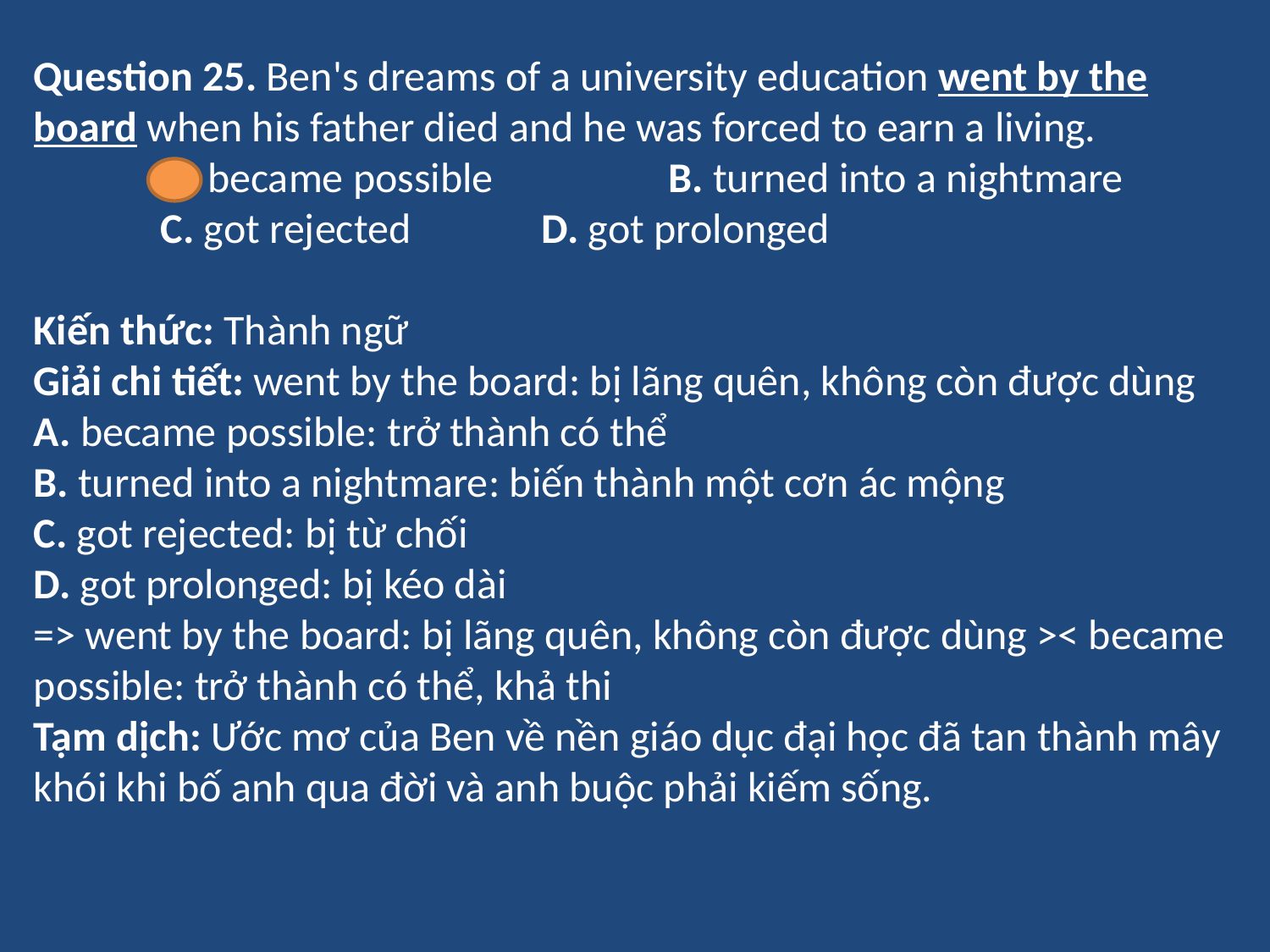

Question 25. Ben's dreams of a university education went by the board when his father died and he was forced to earn a living.
	A. became possible		B. turned into a nightmare
	C. got rejected		D. got prolonged

Kiến thức: Thành ngữ
Giải chi tiết: went by the board: bị lãng quên, không còn được dùng
A. became possible: trở thành có thể
B. turned into a nightmare: biến thành một cơn ác mộng
C. got rejected: bị từ chối
D. got prolonged: bị kéo dài
=> went by the board: bị lãng quên, không còn được dùng >< became possible: trở thành có thể, khả thi
Tạm dịch: Ước mơ của Ben về nền giáo dục đại học đã tan thành mây khói khi bố anh qua đời và anh buộc phải kiếm sống.